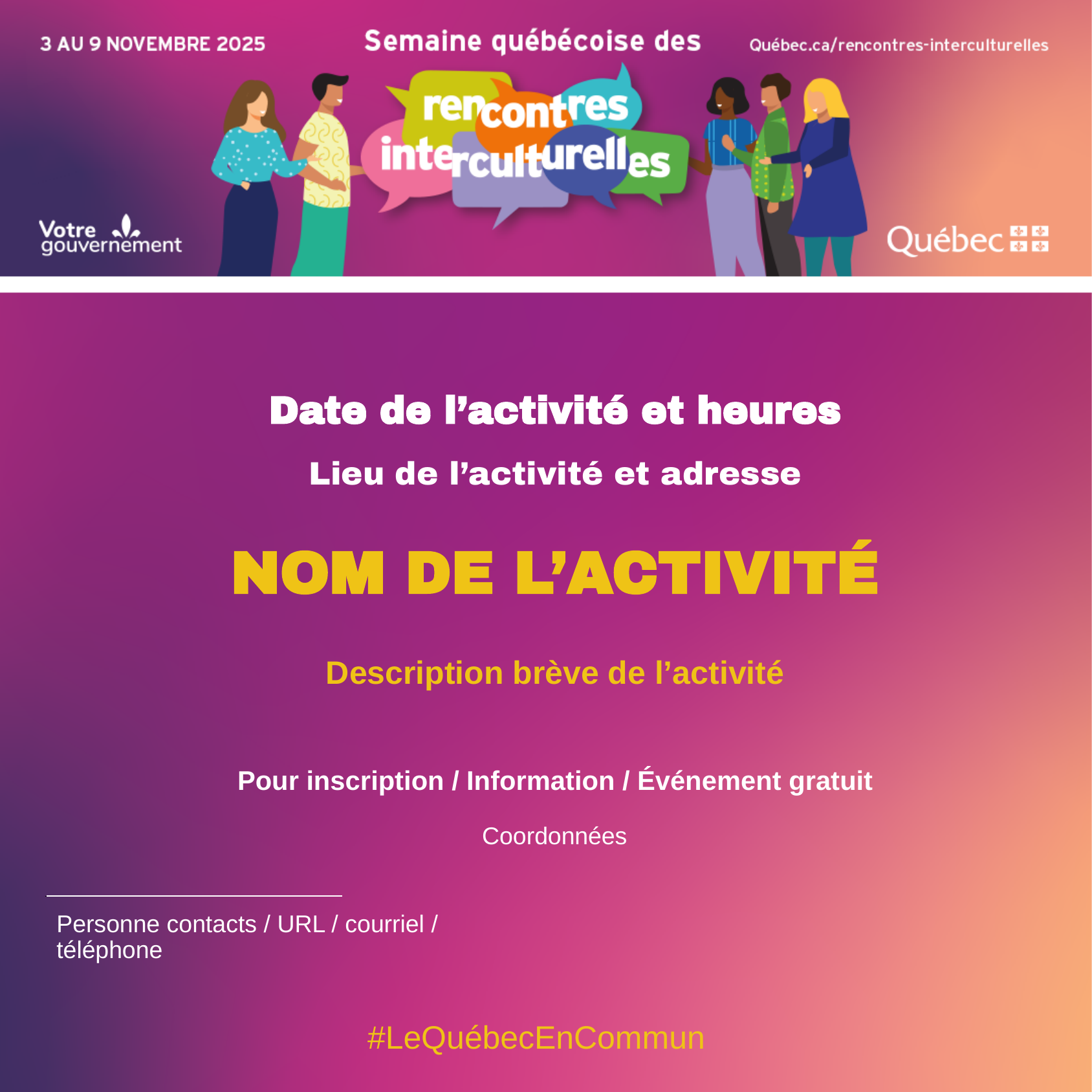

Date de l’activité et heures
Lieu de l’activité et adresse
# Nom de L’activité
Description brève de l’activité
Pour inscription / Information / Événement gratuit
Coordonnées

Personne contacts / URL / courriel / téléphone